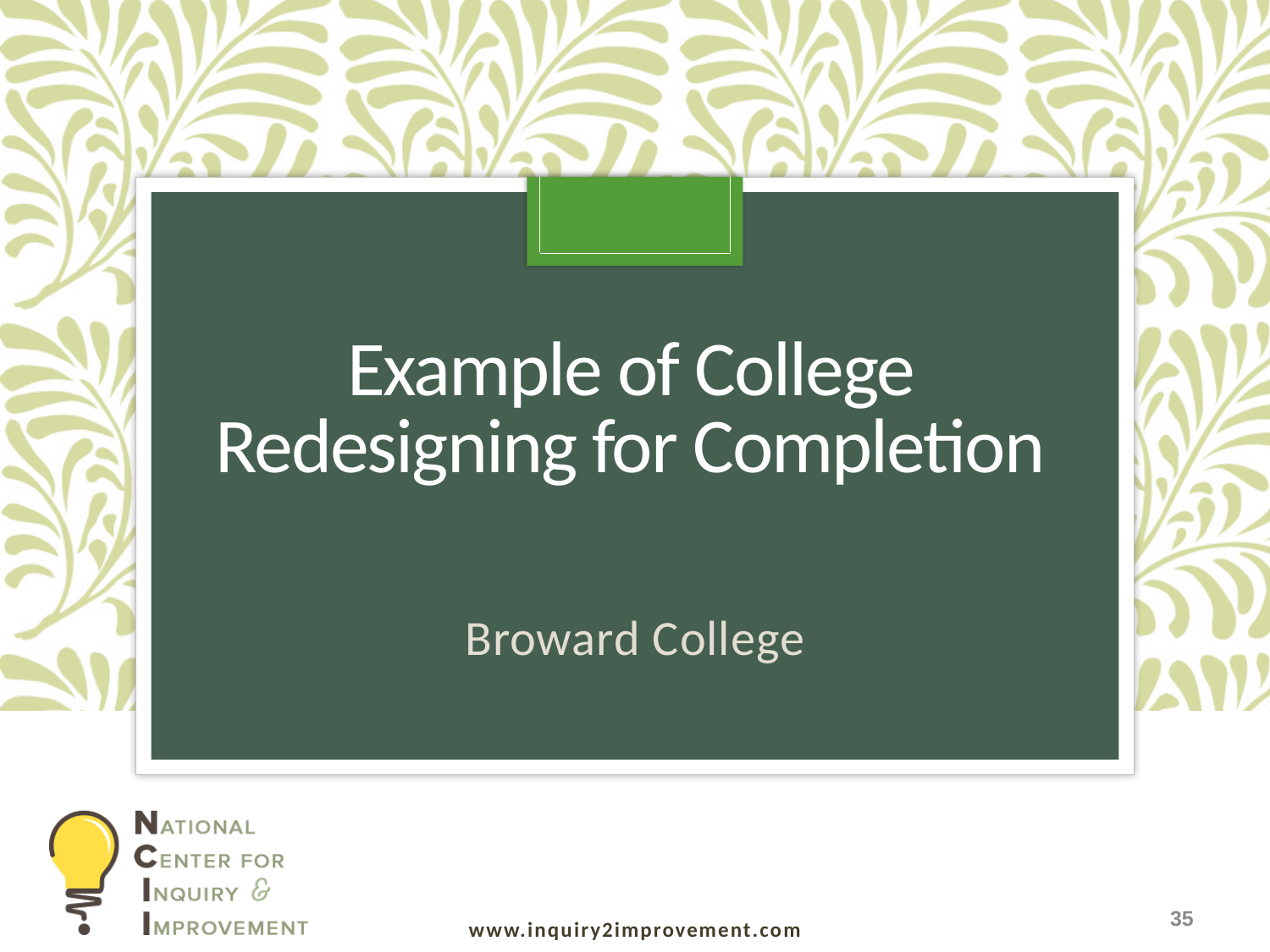

# Example of College Redesigning for Completion
Broward College
35